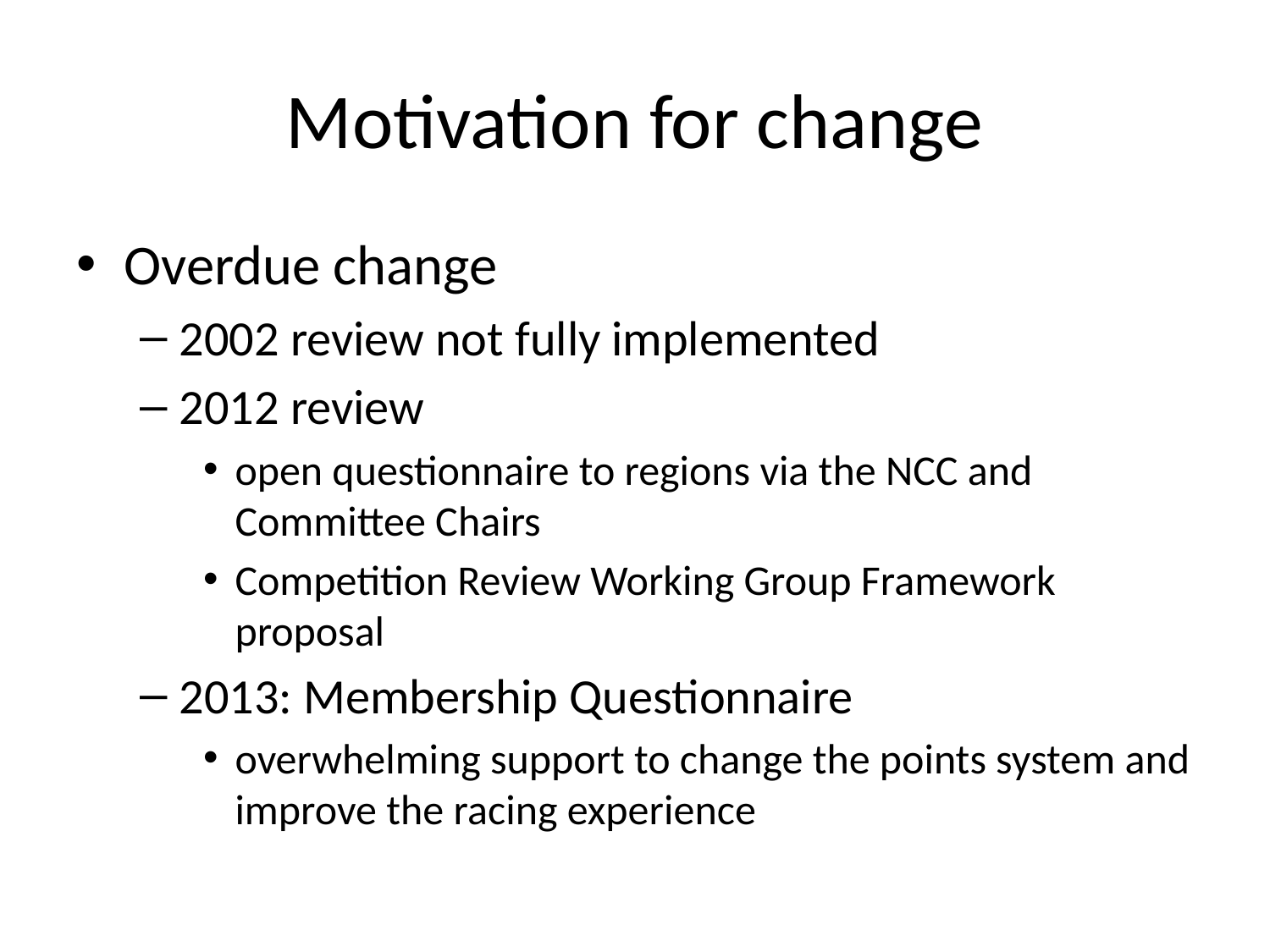

# Motivation for change
Overdue change
2002 review not fully implemented
2012 review
open questionnaire to regions via the NCC and Committee Chairs
Competition Review Working Group Framework proposal
2013: Membership Questionnaire
overwhelming support to change the points system and improve the racing experience